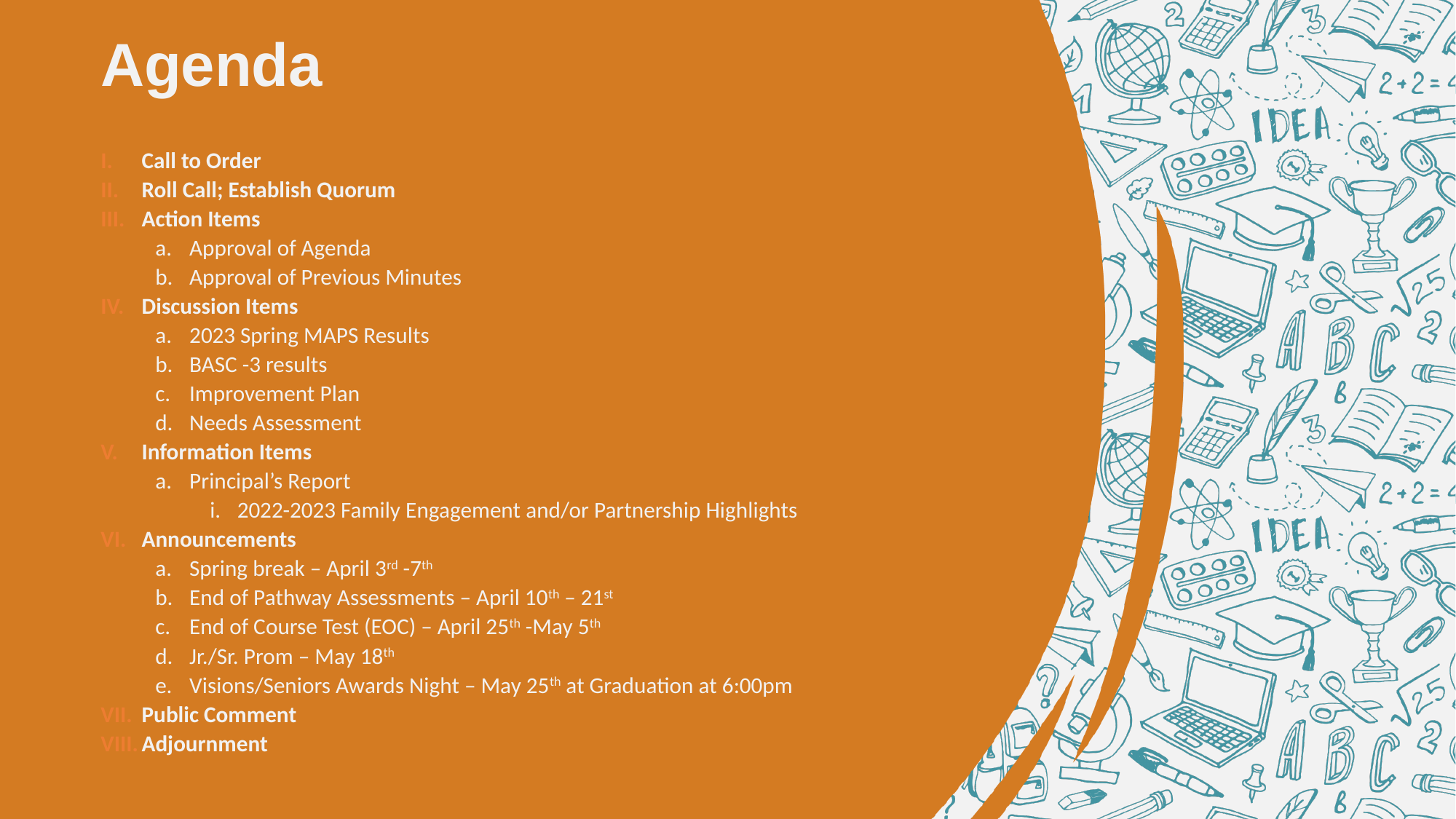

# Agenda
Call to Order
Roll Call; Establish Quorum
Action Items
Approval of Agenda
Approval of Previous Minutes
Discussion Items
2023 Spring MAPS Results
BASC -3 results
Improvement Plan
Needs Assessment
Information Items
Principal’s Report
2022-2023 Family Engagement and/or Partnership Highlights
Announcements
Spring break – April 3rd -7th
End of Pathway Assessments – April 10th – 21st
End of Course Test (EOC) – April 25th -May 5th
Jr./Sr. Prom – May 18th
Visions/Seniors Awards Night – May 25th at Graduation at 6:00pm
Public Comment
Adjournment